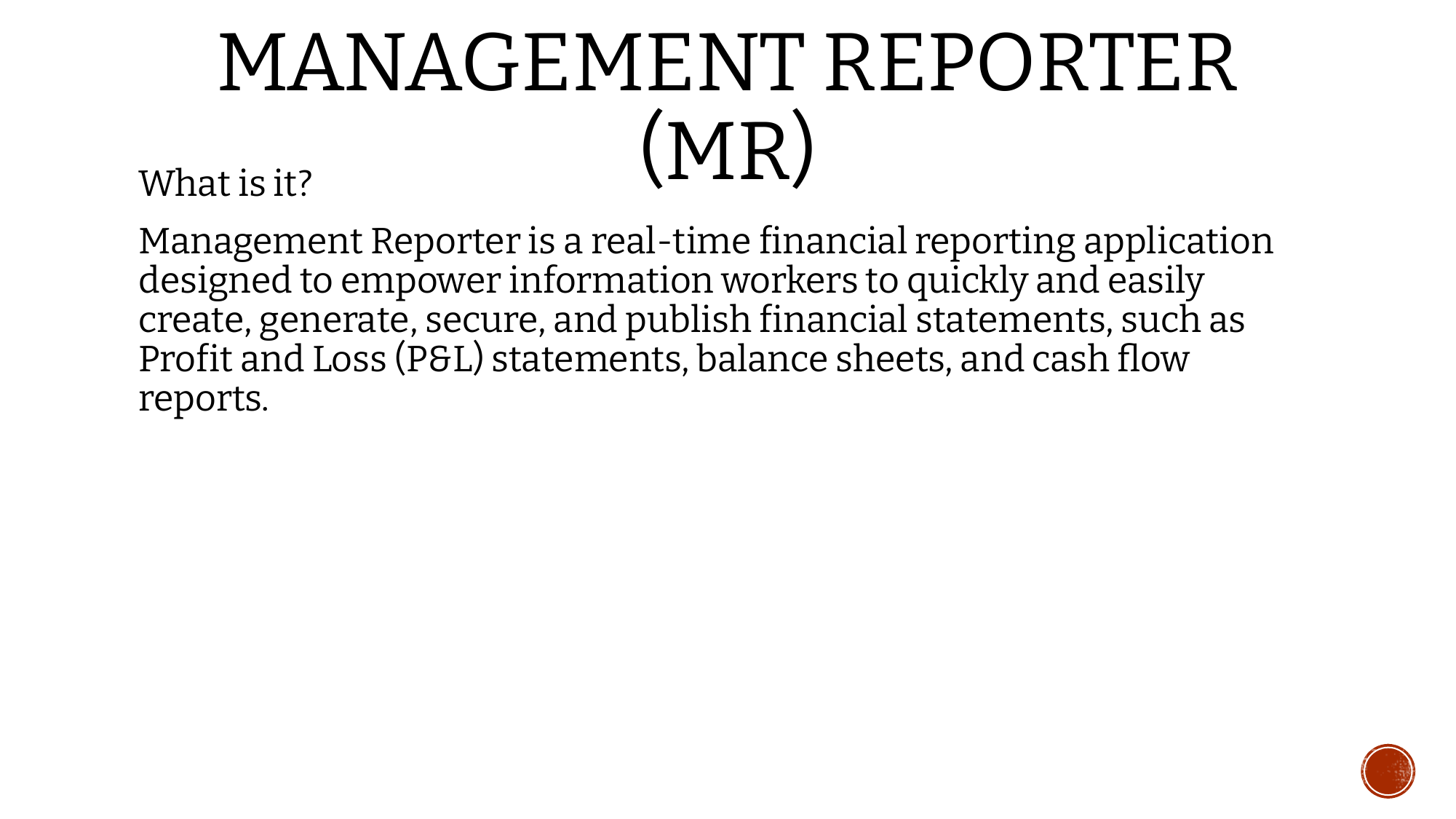

# Management Reporter (MR)
What is it?
Management Reporter is a real-time financial reporting application designed to empower information workers to quickly and easily create, generate, secure, and publish financial statements, such as Profit and Loss (P&L) statements, balance sheets, and cash flow reports.